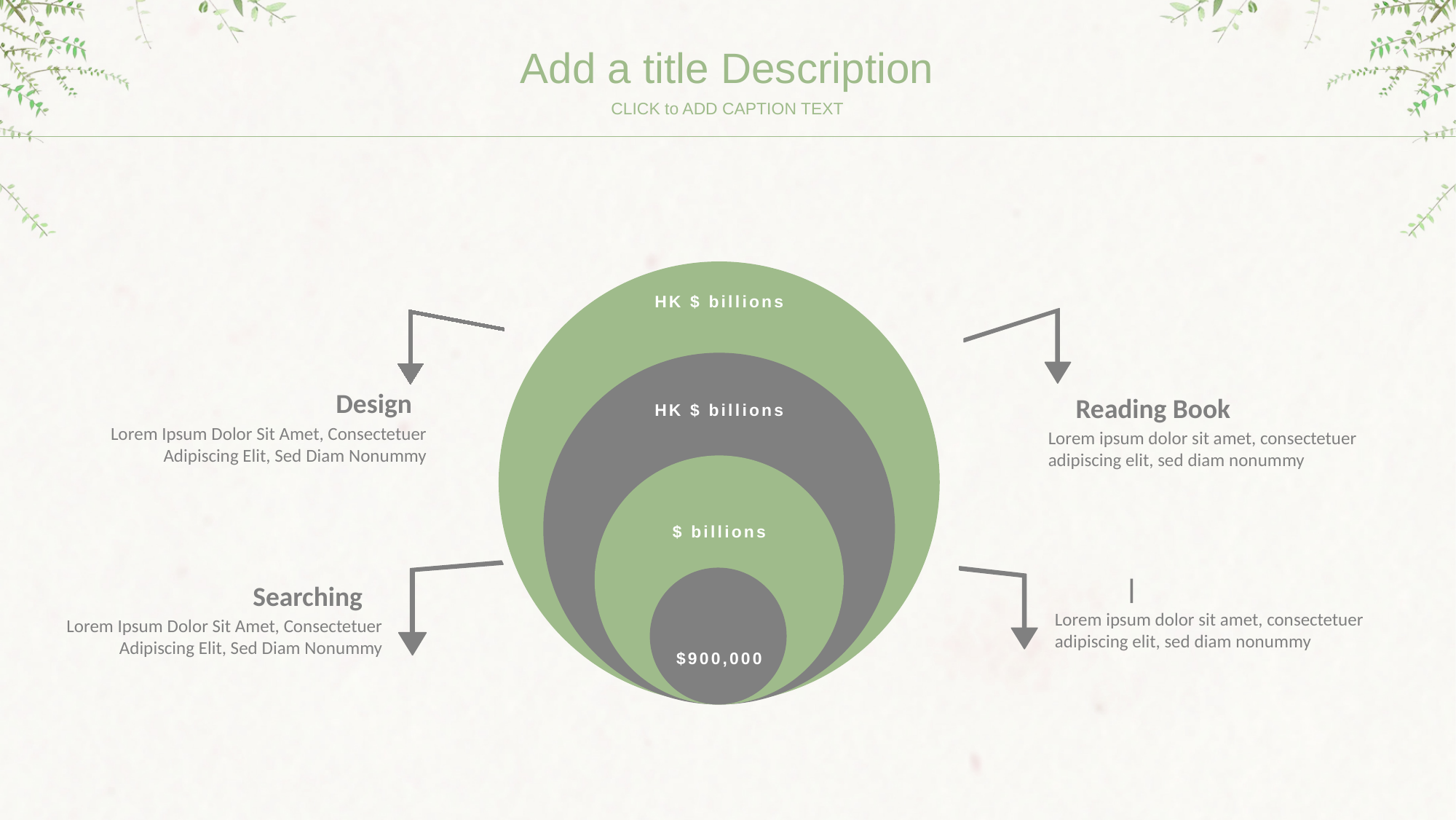

Add a title Description
CLICK to ADD CAPTION TEXT

HK $ billions
HK $ billions
$ billions
$900,000

Design
Lorem Ipsum Dolor Sit Amet, Consectetuer Adipiscing Elit, Sed Diam Nonummy
Reading Book
Lorem ipsum dolor sit amet, consectetuer adipiscing elit, sed diam nonummy

|
Lorem ipsum dolor sit amet, consectetuer adipiscing elit, sed diam nonummy
Searching
Lorem Ipsum Dolor Sit Amet, Consectetuer Adipiscing Elit, Sed Diam Nonummy